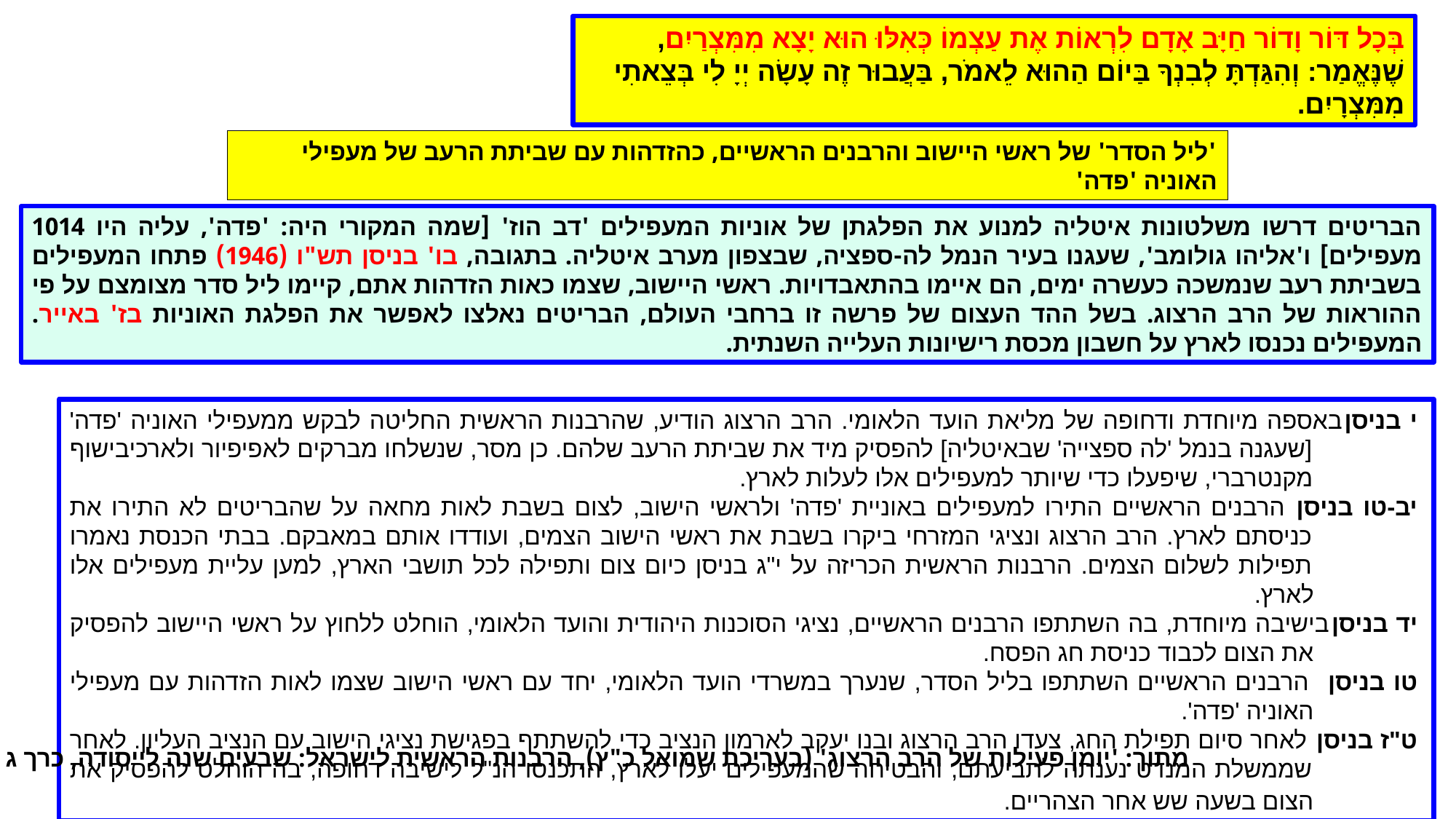

בְּכָל דּוֹר וָדוֹר חַיָּב אָדָם לִרְאוֹת אֶת עַצְמוֹ כְּאִלּוּ הוּא יָצָא מִמִּצְרַיִם, שֶׁנֶּאֱמַר: וְהִגַּדְתָּ לְבִנְךָ בַּיוֹם הַהוּא לֵאמֹר, בַּעֲבוּר זֶה עָשָׂה יְיָ לִי בְּצֵאתִי מִמִּצְרָיִם.
'ליל הסדר' של ראשי היישוב והרבנים הראשיים, כהזדהות עם שביתת הרעב של מעפילי האוניה 'פדה'
הבריטים דרשו משלטונות איטליה למנוע את הפלגתן של אוניות המעפילים 'דב הוז' [שמה המקורי היה: 'פדה', עליה היו 1014 מעפילים] ו'אליהו גולומב', שעגנו בעיר הנמל לה-ספציה, שבצפון מערב איטליה. בתגובה, בו' בניסן תש"ו (1946) פתחו המעפילים בשביתת רעב שנמשכה כעשרה ימים, הם איימו בהתאבדויות. ראשי היישוב, שצמו כאות הזדהות אתם, קיימו ליל סדר מצומצם על פי ההוראות של הרב הרצוג. בשל ההד העצום של פרשה זו ברחבי העולם, הבריטים נאלצו לאפשר את הפלגת האוניות בז' באייר. המעפילים נכנסו לארץ על חשבון מכסת רישיונות העלייה השנתית.
י בניסן	באספה מיוחדת ודחופה של מליאת הועד הלאומי. הרב הרצוג הודיע, שהרבנות הראשית החליטה לבקש ממעפילי האוניה 'פדה' [שעגנה בנמל 'לה ספצייה' שבאיטליה] להפסיק מיד את שביתת הרעב שלהם. כן מסר, שנשלחו מברקים לאפיפיור ולארכיבישוף מקנטרברי, שיפעלו כדי שיותר למעפילים אלו לעלות לארץ.
יב-טו בניסן הרבנים הראשיים התירו למעפילים באוניית 'פדה' ולראשי הישוב, לצום בשבת לאות מחאה על שהבריטים לא התירו את כניסתם לארץ. הרב הרצוג ונציגי המזרחי ביקרו בשבת את ראשי הישוב הצמים, ועודדו אותם במאבקם. בבתי הכנסת נאמרו תפילות לשלום הצמים. הרבנות הראשית הכריזה על י"ג בניסן כיום צום ותפילה לכל תושבי הארץ, למען עליית מעפילים אלו לארץ.
יד בניסן	בישיבה מיוחדת, בה השתתפו הרבנים הראשיים, נציגי הסוכנות היהודית והועד הלאומי, הוחלט ללחוץ על ראשי היישוב להפסיק את הצום לכבוד כניסת חג הפסח.
טו בניסן  הרבנים הראשיים השתתפו בליל הסדר, שנערך במשרדי הועד הלאומי, יחד עם ראשי הישוב שצמו לאות הזדהות עם מעפילי האוניה 'פדה'.
ט"ז בניסן לאחר סיום תפילת החג, צעדו הרב הרצוג ובנו יעקב לארמון הנציב כדי להשתתף בפגישת נציגי הישוב עם הנציב העליון. לאחר שממשלת המנדט נענתה לתביעתם, והבטיחה שהמעפילים יעלו לארץ, התכנסו הנ"ל לישיבה דחופה, בה הוחלט להפסיק את הצום בשעה שש אחר הצהריים.
מתוך: 'יומן פעילות של הרב הרצוג' (בעריכת שמואל כ"ץ), הרבנות הראשית לישראל: שבעים שנה לייסודה, כרך ג